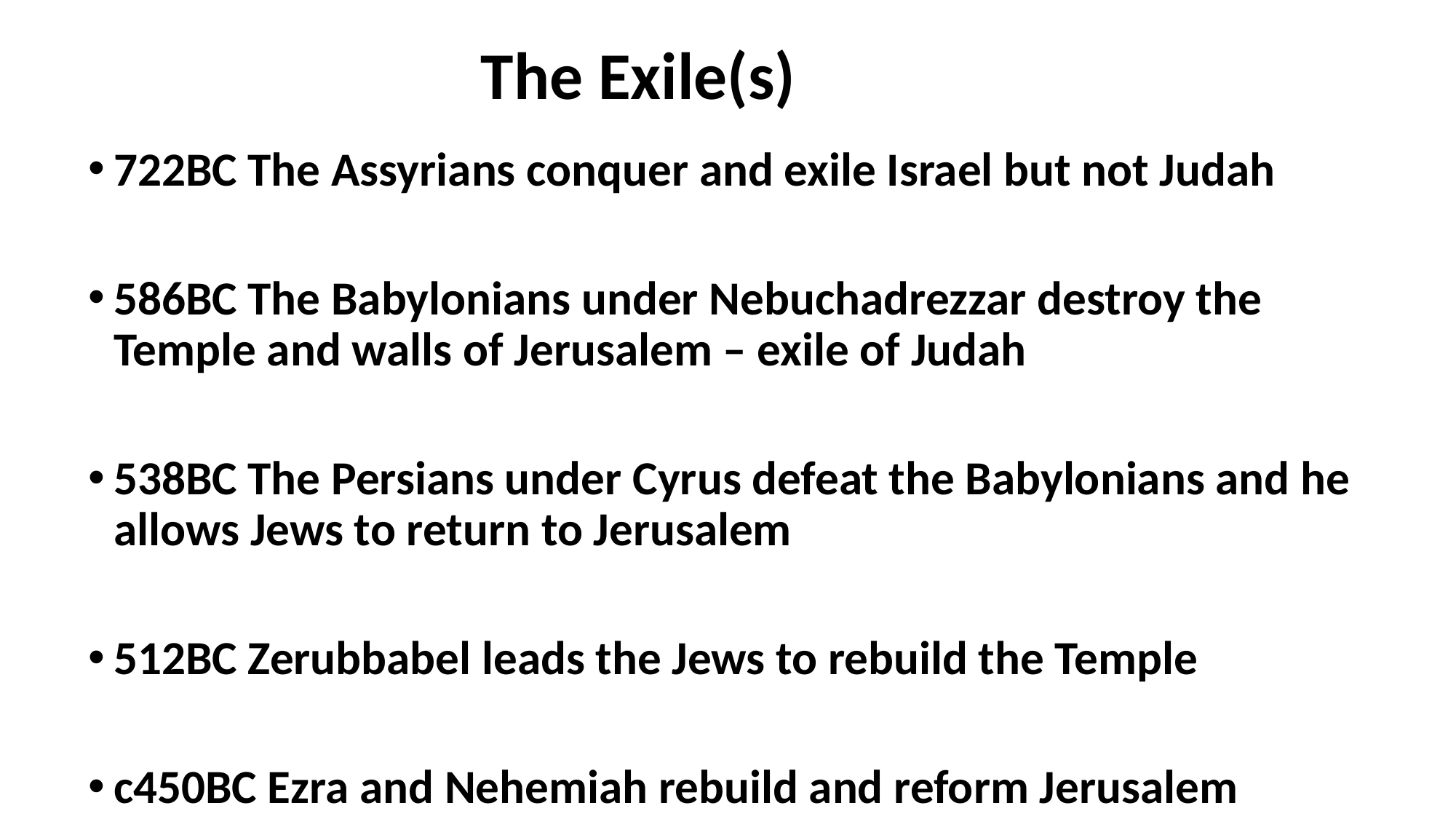

# The Exile(s)
722BC The Assyrians conquer and exile Israel but not Judah

586BC The Babylonians under Nebuchadrezzar destroy the Temple and walls of Jerusalem – exile of Judah

538BC The Persians under Cyrus defeat the Babylonians and he allows Jews to return to Jerusalem

512BC Zerubbabel leads the Jews to rebuild the Temple

c450BC Ezra and Nehemiah rebuild and reform Jerusalem